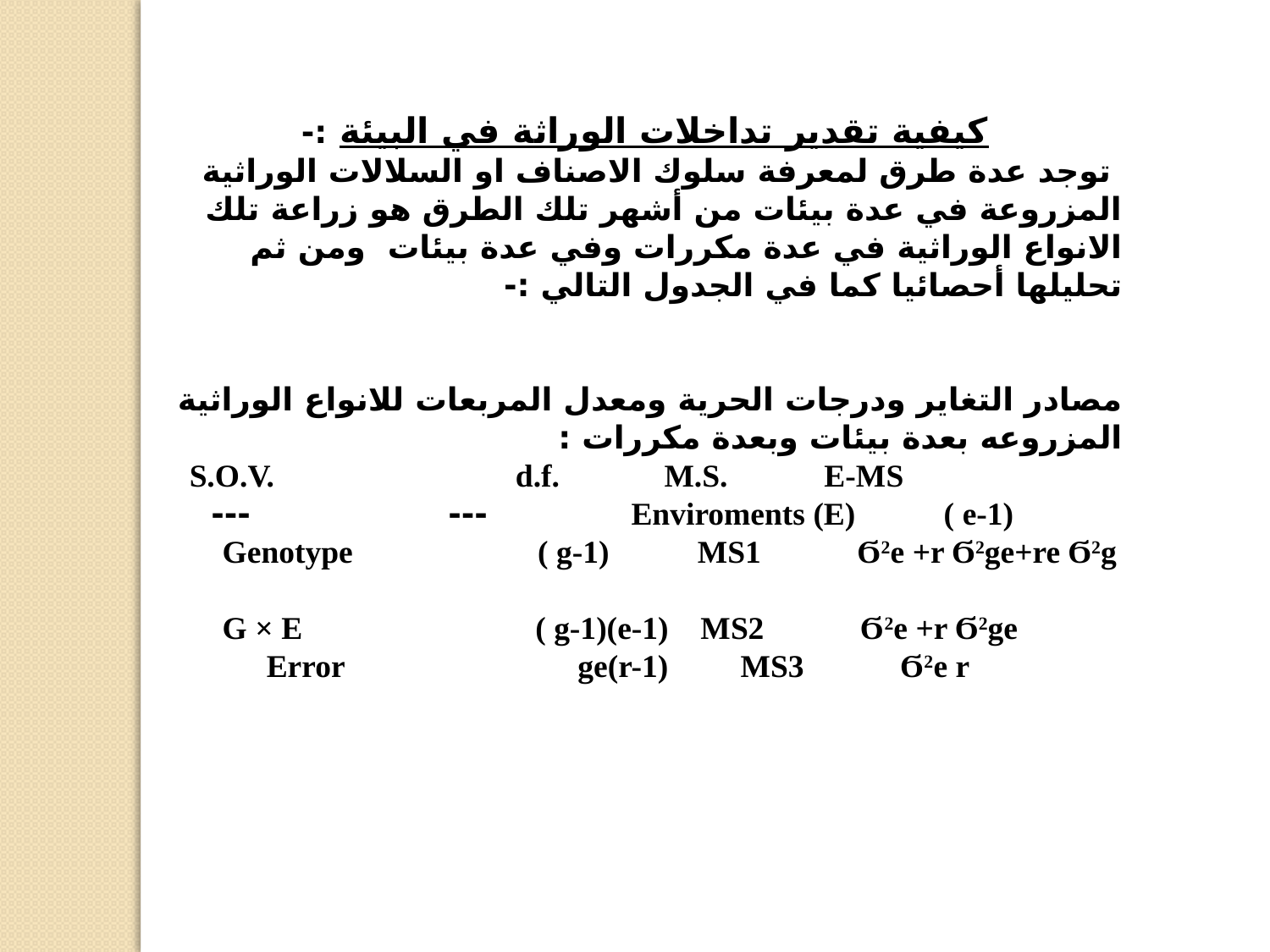

كيفية تقدير تداخلات الوراثة في البيئة :-
 توجد عدة طرق لمعرفة سلوك الاصناف او السلالات الوراثية المزروعة في عدة بيئات من أشهر تلك الطرق هو زراعة تلك الانواع الوراثية في عدة مكررات وفي عدة بيئات  ومن ثم تحليلها أحصائيا كما في الجدول التالي :-

مصادر التغاير ودرجات الحرية ومعدل المربعات للانواع الوراثية المزروعه بعدة بيئات وبعدة مكررات :
S.O.V.                              d.f.             M.S.            E-MS
Enviroments (E)           ( e-1)             ---                  ---
Genotype                       ( g-1)           MS1            Ϭ2e +r Ϭ2ge+re Ϭ2g
G × E                             ( g-1)(e-1)    MS2            Ϭ2e +r Ϭ2ge
Error                             ge(r-1)         MS3            Ϭ2e r